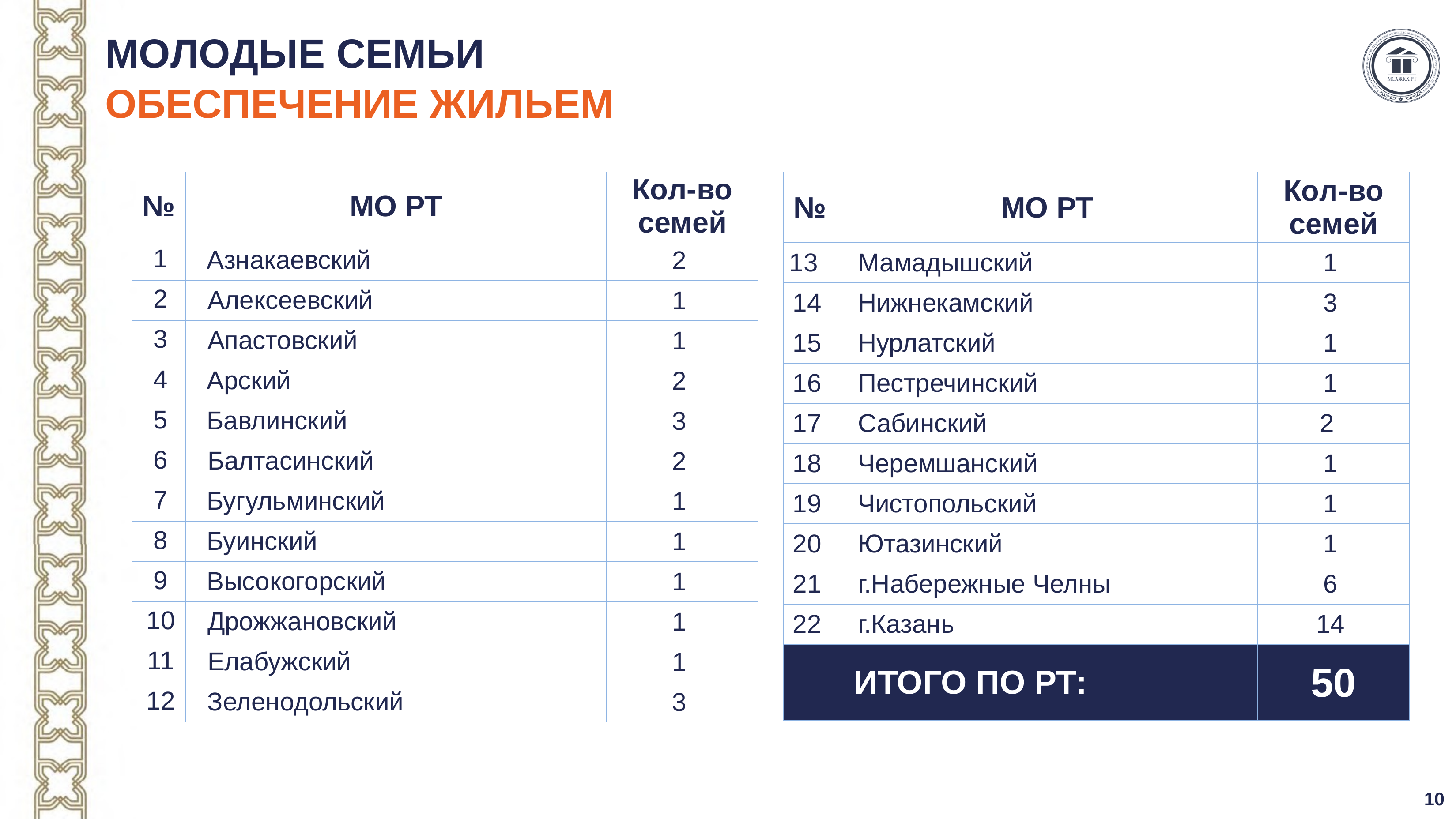

# МОЛОДЫЕ СЕМЬИ
ОБЕСПЕЧЕНИЕ ЖИЛЬЕМ
| № | МО РТ | Кол-во семей |
| --- | --- | --- |
| 1 | Азнакаевский | 2 |
| 2 | Алексеевский | 1 |
| 3 | Апастовский | 1 |
| 4 | Арский | 2 |
| 5 | Бавлинский | 3 |
| 6 | Балтасинский | 2 |
| 7 | Бугульминский | 1 |
| 8 | Буинский | 1 |
| 9 | Высокогорский | 1 |
| 10 | Дрожжановский | 1 |
| 11 | Елабужский | 1 |
| 12 | Зеленодольский | 3 |
| № | МО РТ | Кол-во семей |
| --- | --- | --- |
| 13 | Мамадышский | 1 |
| 14 | Нижнекамский | 3 |
| 15 | Нурлатский | 1 |
| 16 | Пестречинский | 1 |
| 17 | Сабинский | 2 |
| 18 | Черемшанский | 1 |
| 19 | Чистопольский | 1 |
| 20 | Ютазинский | 1 |
| 21 | г.Набережные Челны | 6 |
| 22 | г.Казань | 14 |
| ИТОГО ПО РТ: |  | 50 |